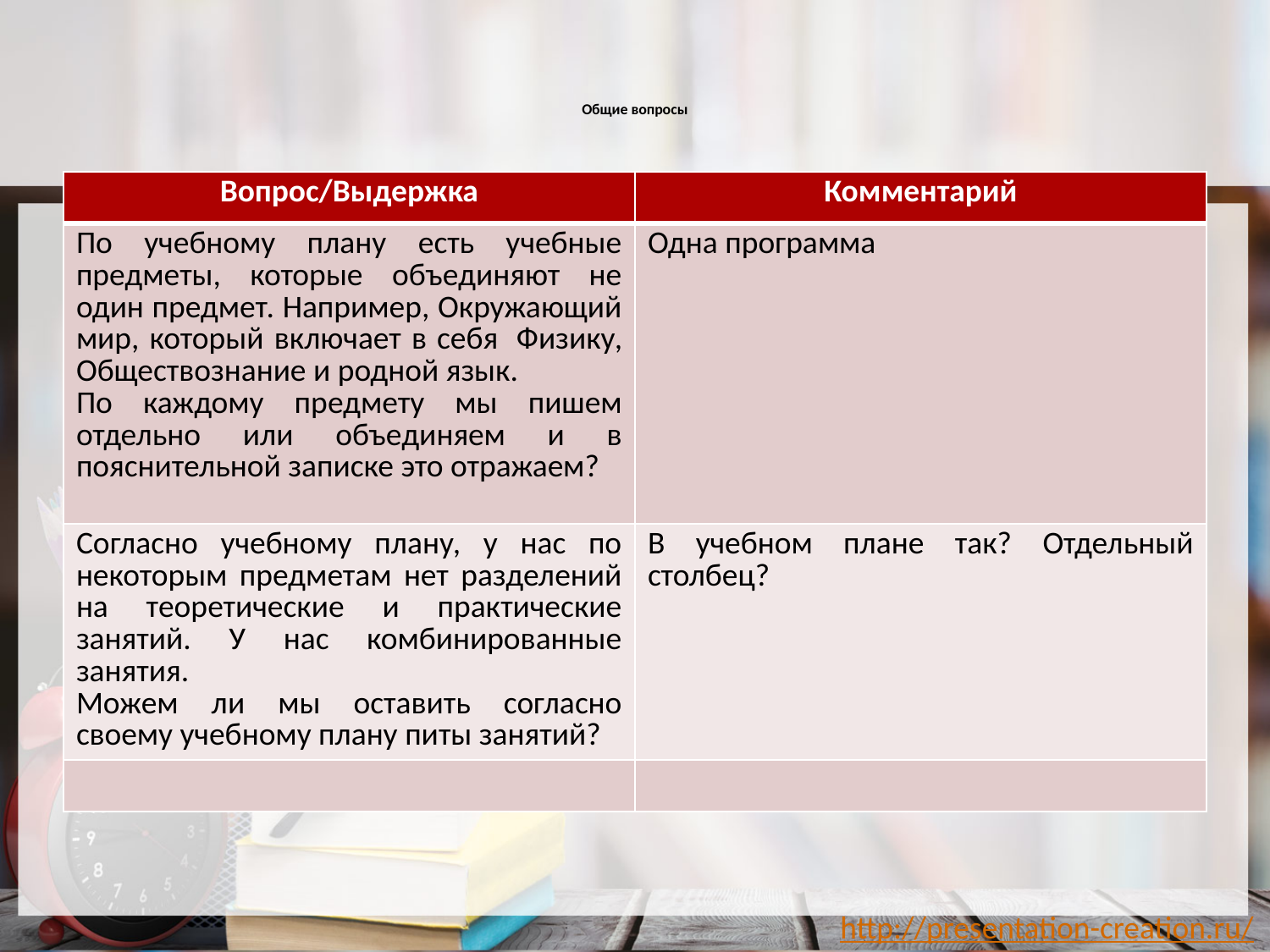

# Общие вопросы
| Вопрос/Выдержка | Комментарий |
| --- | --- |
| По учебному плану есть учебные предметы, которые объединяют не один предмет. Например, Окружающий мир, который включает в себя  Физику, Обществознание и родной язык. По каждому предмету мы пишем отдельно или объединяем и в пояснительной записке это отражаем? | Одна программа |
| Согласно учебному плану, у нас по некоторым предметам нет разделений на теоретические и практические занятий. У нас комбинированные занятия. Можем ли мы оставить согласно своему учебному плану питы занятий? | В учебном плане так? Отдельный столбец? |
|  |  |